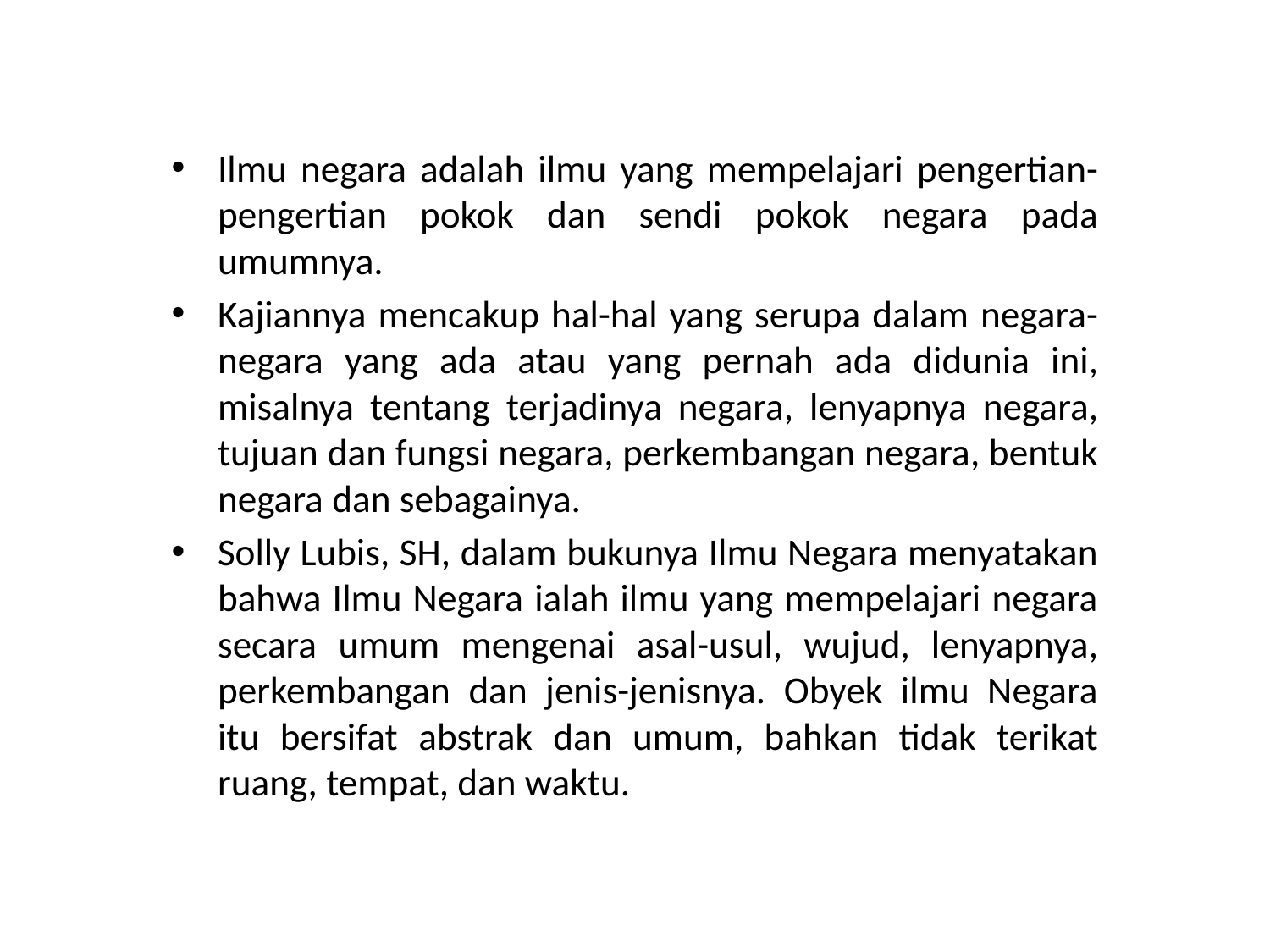

Ilmu negara adalah ilmu yang mempelajari pengertian-pengertian pokok dan sendi pokok negara pada umumnya.
Kajiannya mencakup hal-hal yang serupa dalam negara-negara yang ada atau yang pernah ada didunia ini, misalnya tentang terjadinya negara, lenyapnya negara, tujuan dan fungsi negara, perkembangan negara, bentuk negara dan sebagainya.
Solly Lubis, SH, dalam bukunya Ilmu Negara menyatakan bahwa Ilmu Negara ialah ilmu yang mempelajari negara secara umum mengenai asal-usul, wujud, lenyapnya, perkembangan dan jenis-jenisnya. Obyek ilmu Negara itu bersifat abstrak dan umum, bahkan tidak terikat ruang, tempat, dan waktu.